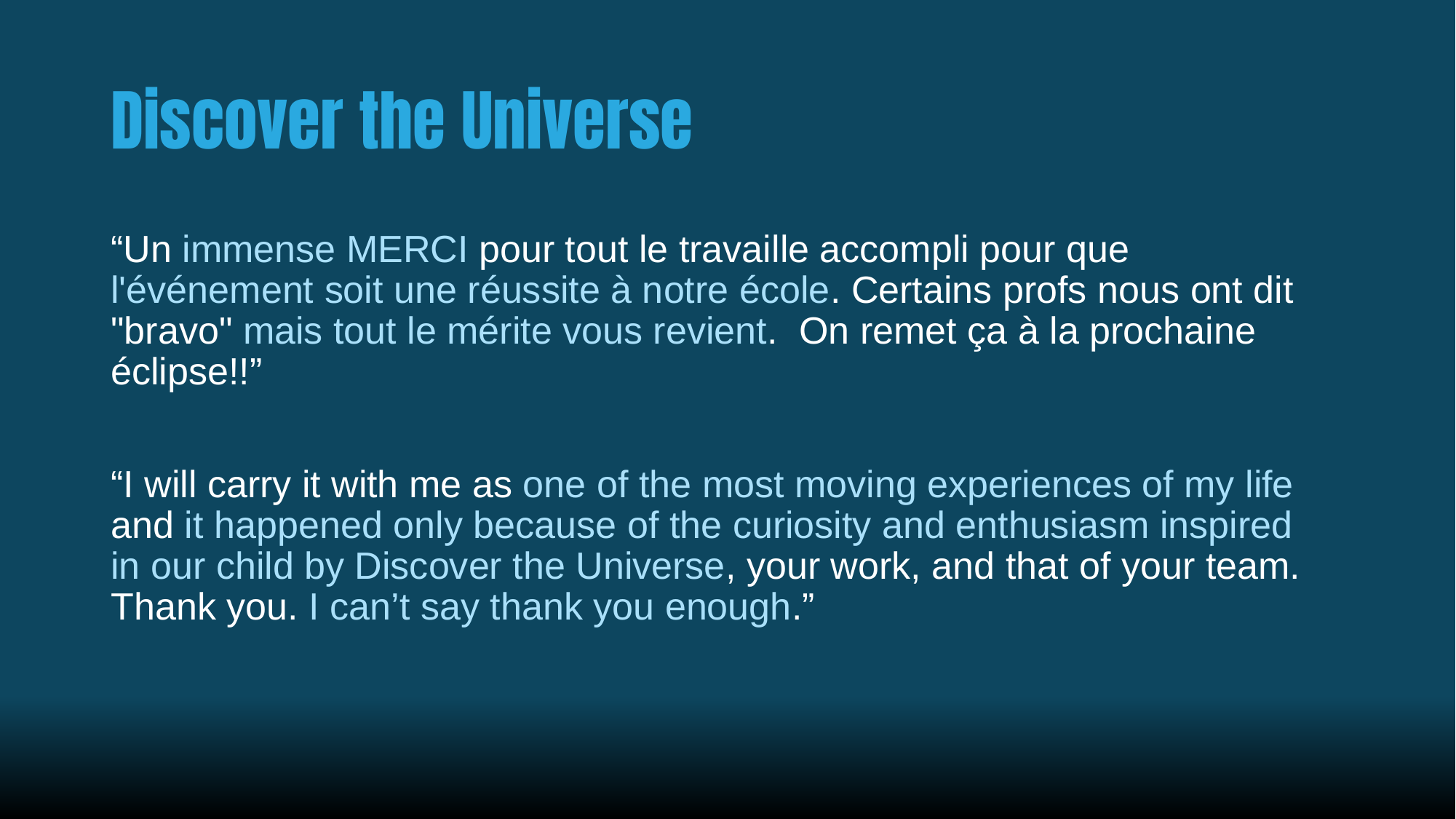

Discover the Universe
“Un immense MERCI pour tout le travaille accompli pour que l'événement soit une réussite à notre école. Certains profs nous ont dit "bravo" mais tout le mérite vous revient.  On remet ça à la prochaine éclipse!!”

“I will carry it with me as one of the most moving experiences of my life and it happened only because of the curiosity and enthusiasm inspired in our child by Discover the Universe, your work, and that of your team. Thank you. I can’t say thank you enough.”